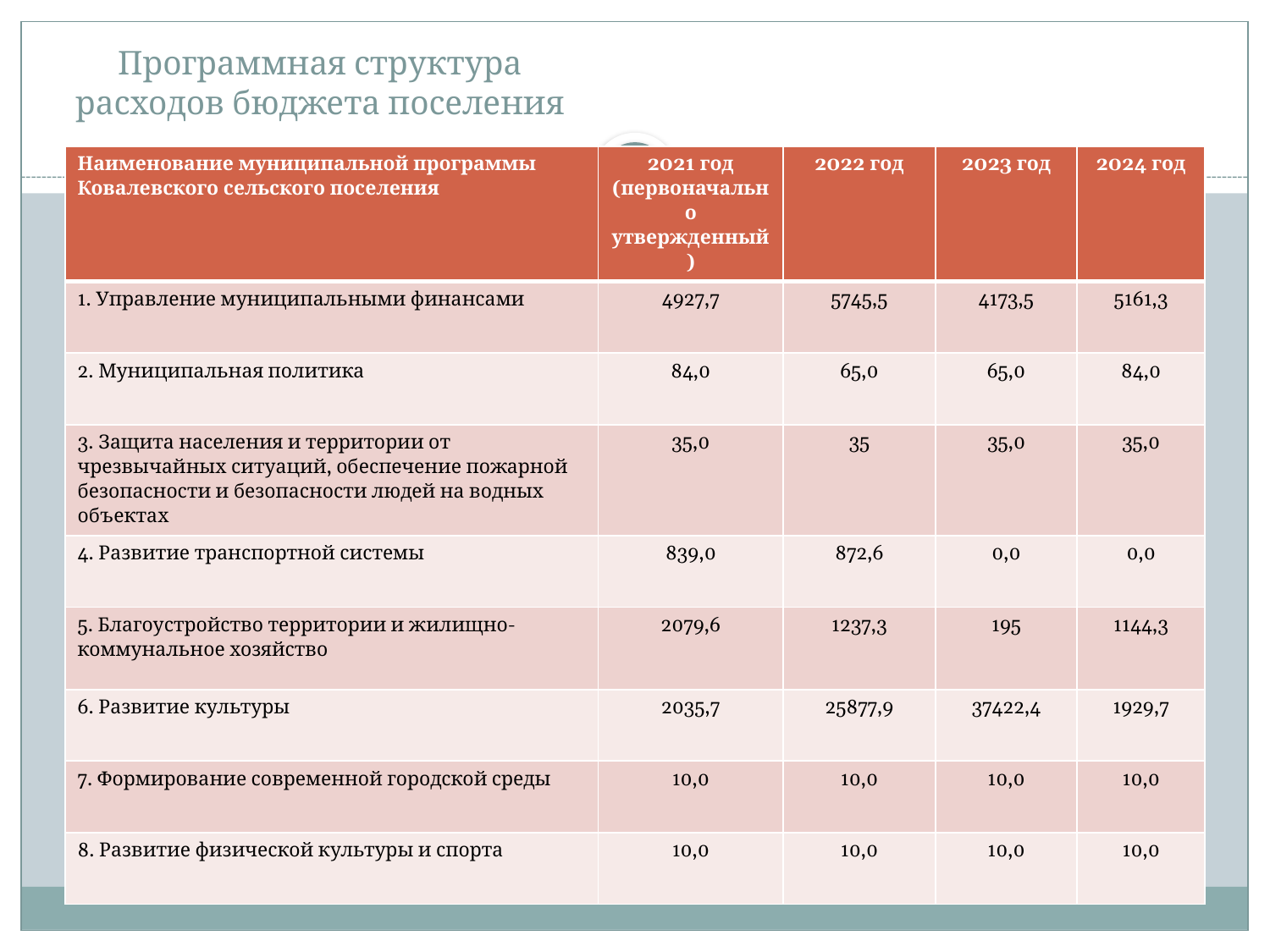

# Программная структура расходов бюджета поселения
| Наименование муниципальной программы Ковалевского сельского поселения | 2021 год (первоначально утвержденный) | 2022 год | 2023 год | 2024 год |
| --- | --- | --- | --- | --- |
| 1. Управление муниципальными финансами | 4927,7 | 5745,5 | 4173,5 | 5161,3 |
| 2. Муниципальная политика | 84,0 | 65,0 | 65,0 | 84,0 |
| 3. Защита населения и территории от чрезвычайных ситуаций, обеспечение пожарной безопасности и безопасности людей на водных объектах | 35,0 | 35 | 35,0 | 35,0 |
| 4. Развитие транспортной системы | 839,0 | 872,6 | 0,0 | 0,0 |
| 5. Благоустройство территории и жилищно-коммунальное хозяйство | 2079,6 | 1237,3 | 195 | 1144,3 |
| 6. Развитие культуры | 2035,7 | 25877,9 | 37422,4 | 1929,7 |
| 7. Формирование современной городской среды | 10,0 | 10,0 | 10,0 | 10,0 |
| 8. Развитие физической культуры и спорта | 10,0 | 10,0 | 10,0 | 10,0 |